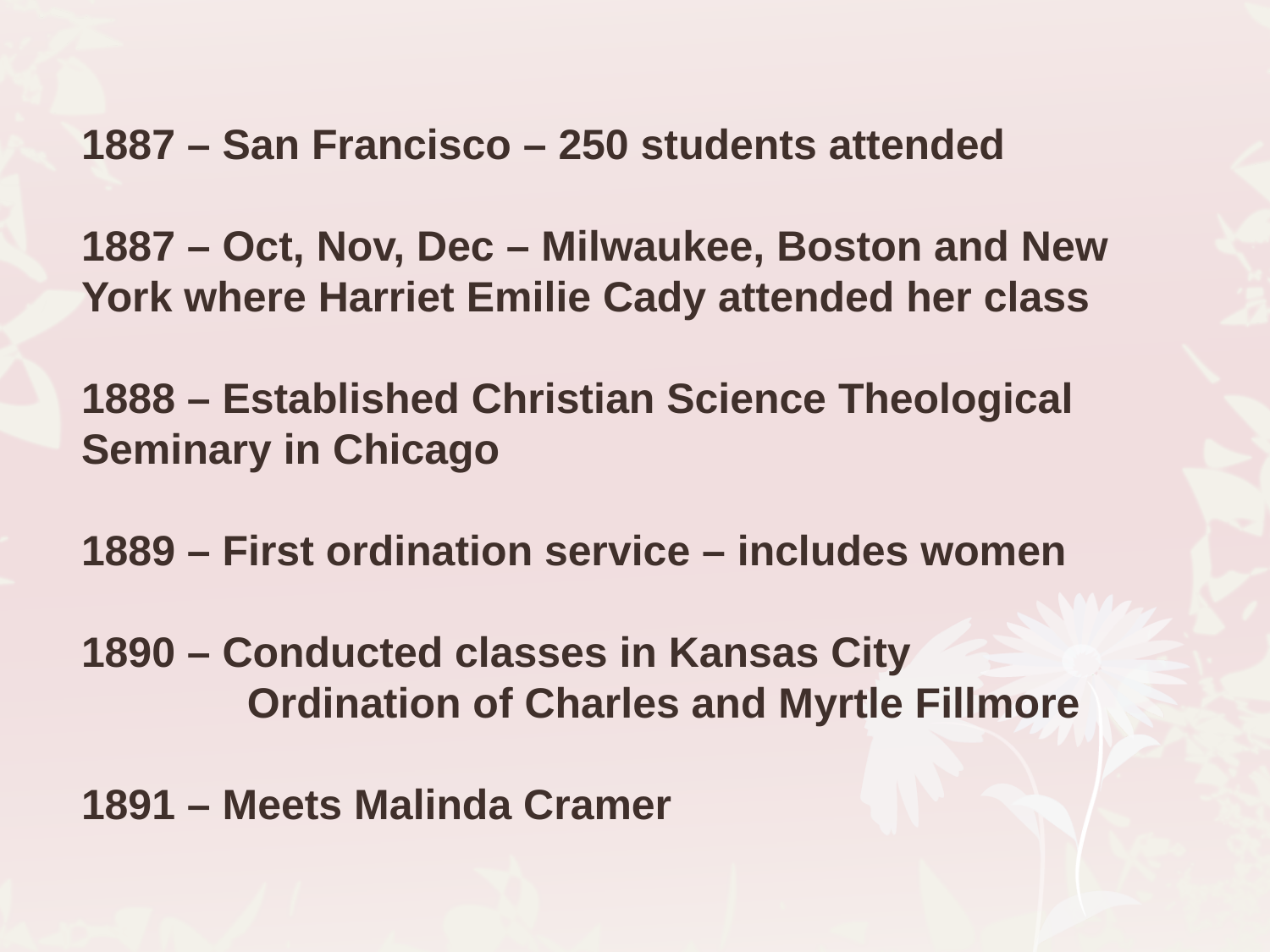

1887 – San Francisco – 250 students attended

1887 – Oct, Nov, Dec – Milwaukee, Boston and New York where Harriet Emilie Cady attended her class

1888 – Established Christian Science Theological Seminary in Chicago

1889 – First ordination service – includes women

1890 – Conducted classes in Kansas City
              Ordination of Charles and Myrtle Fillmore

1891 – Meets Malinda Cramer